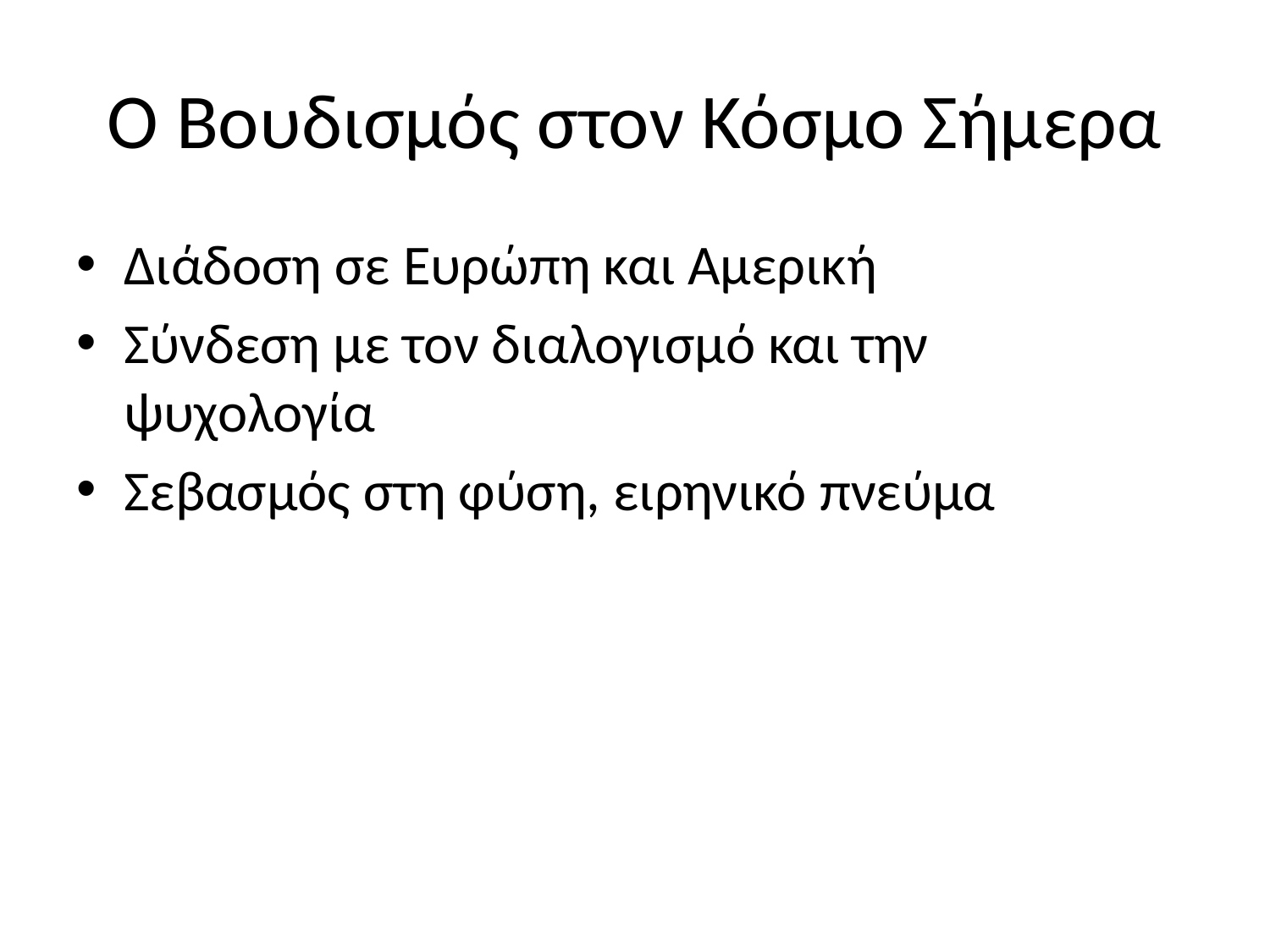

# Ο Βουδισμός στον Κόσμο Σήμερα
Διάδοση σε Ευρώπη και Αμερική
Σύνδεση με τον διαλογισμό και την ψυχολογία
Σεβασμός στη φύση, ειρηνικό πνεύμα